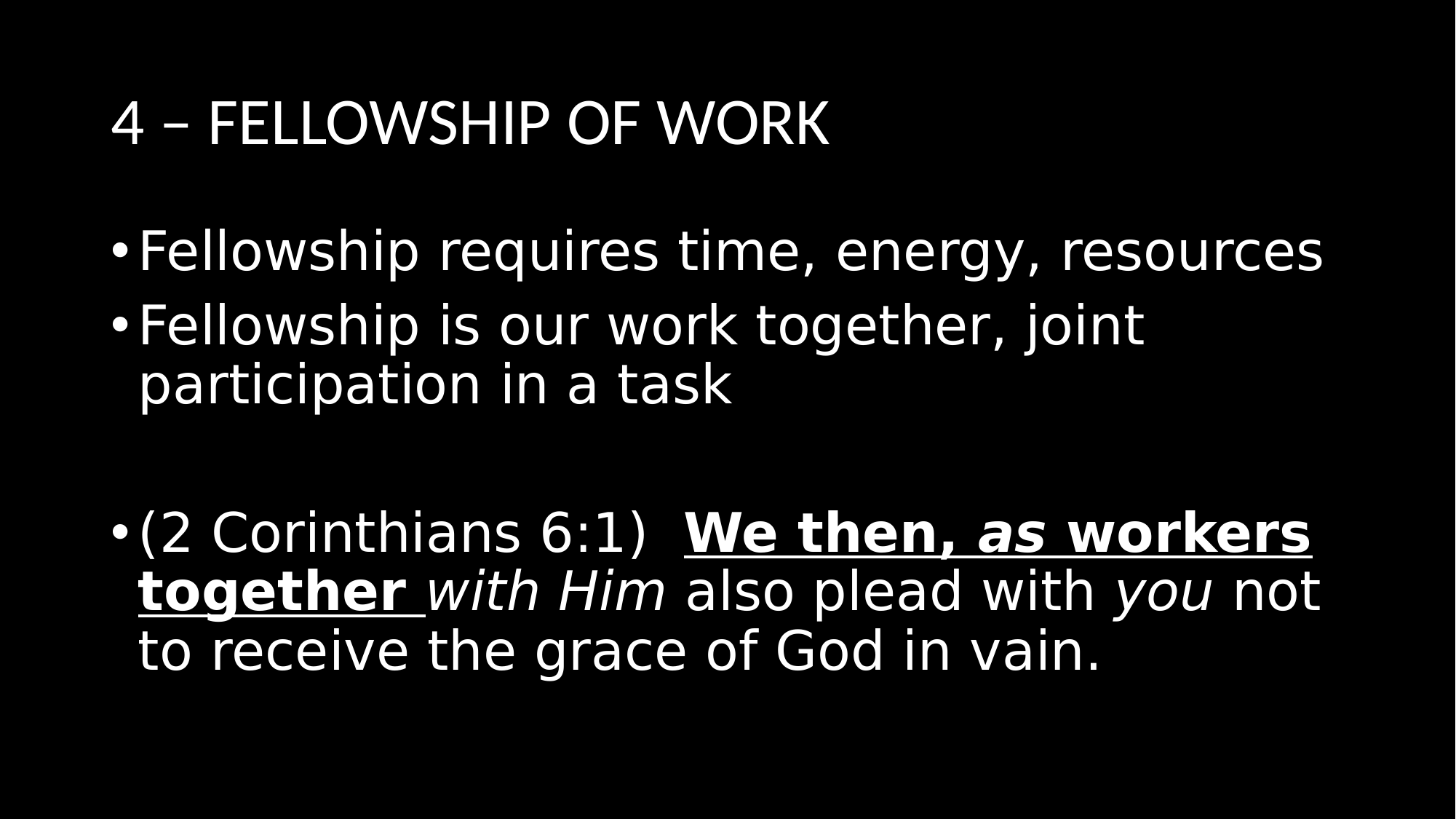

# 4 – FELLOWSHIP OF WORK
Fellowship requires time, energy, resources
Fellowship is our work together, joint participation in a task

(2 Corinthians 6:1)  We then, as workers together with Him also plead with you not to receive the grace of God in vain.